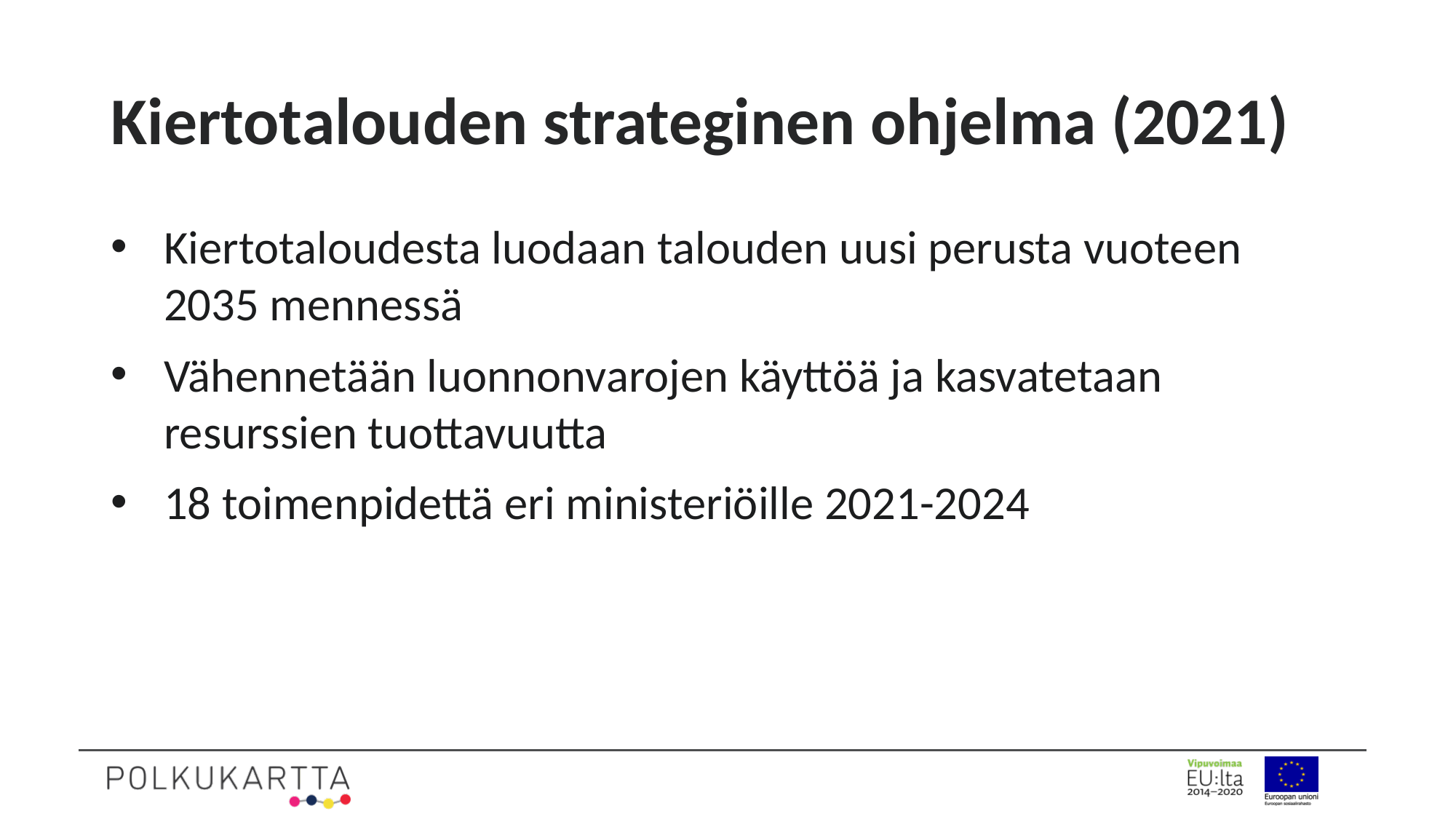

# Kiertotalouden strateginen ohjelma (2021)
Kiertotaloudesta luodaan talouden uusi perusta vuoteen 2035 mennessä
Vähennetään luonnonvarojen käyttöä ja kasvatetaan resurssien tuottavuutta
18 toimenpidettä eri ministeriöille 2021-2024